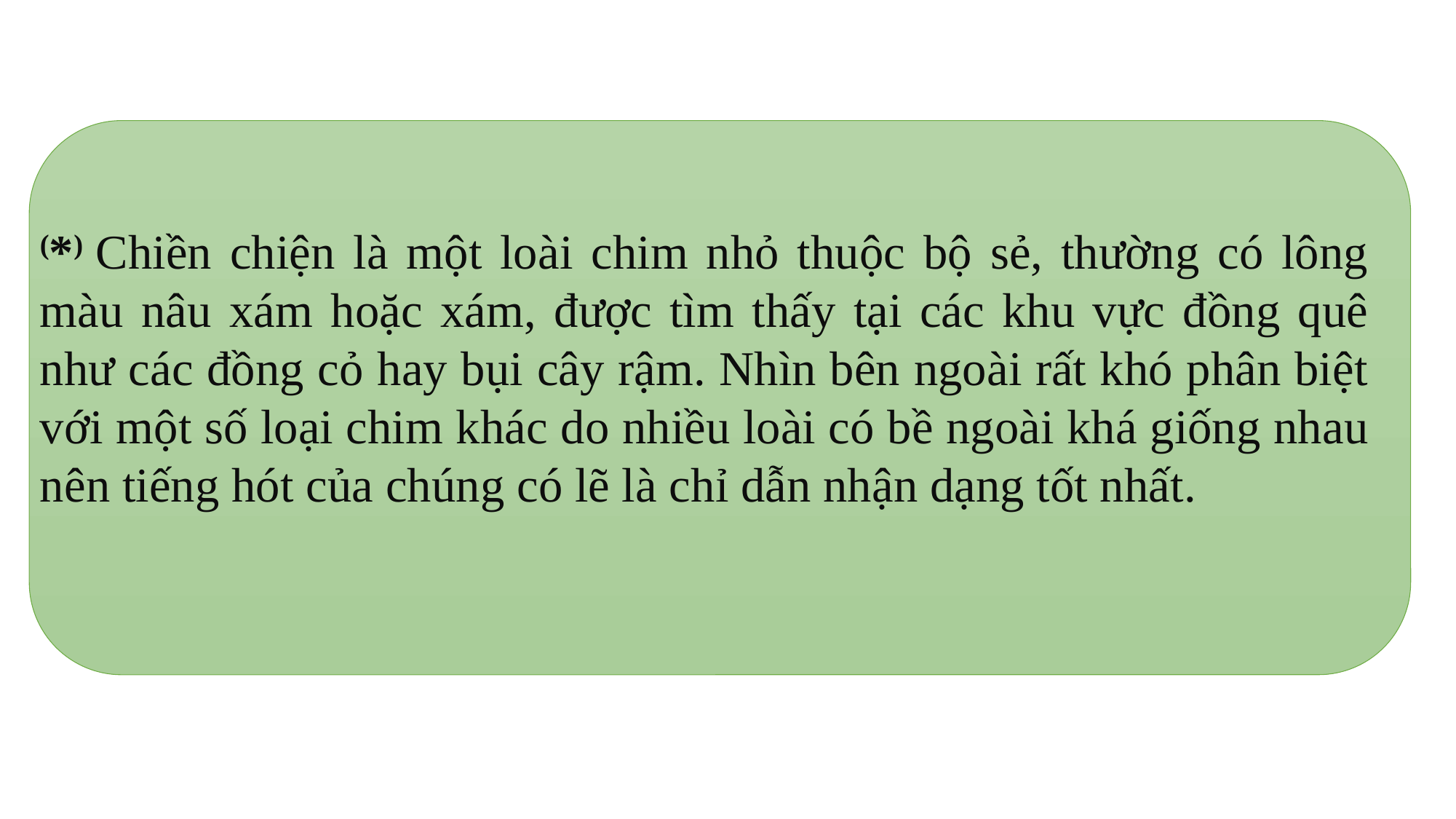

(*) Chiền chiện là một loài chim nhỏ thuộc bộ sẻ, thường có lông màu nâu xám hoặc xám, được tìm thấy tại các khu vực đồng quê như các đồng cỏ hay bụi cây rậm. Nhìn bên ngoài rất khó phân biệt với một số loại chim khác do nhiều loài có bề ngoài khá giống nhau nên tiếng hót của chúng có lẽ là chỉ dẫn nhận dạng tốt nhất.